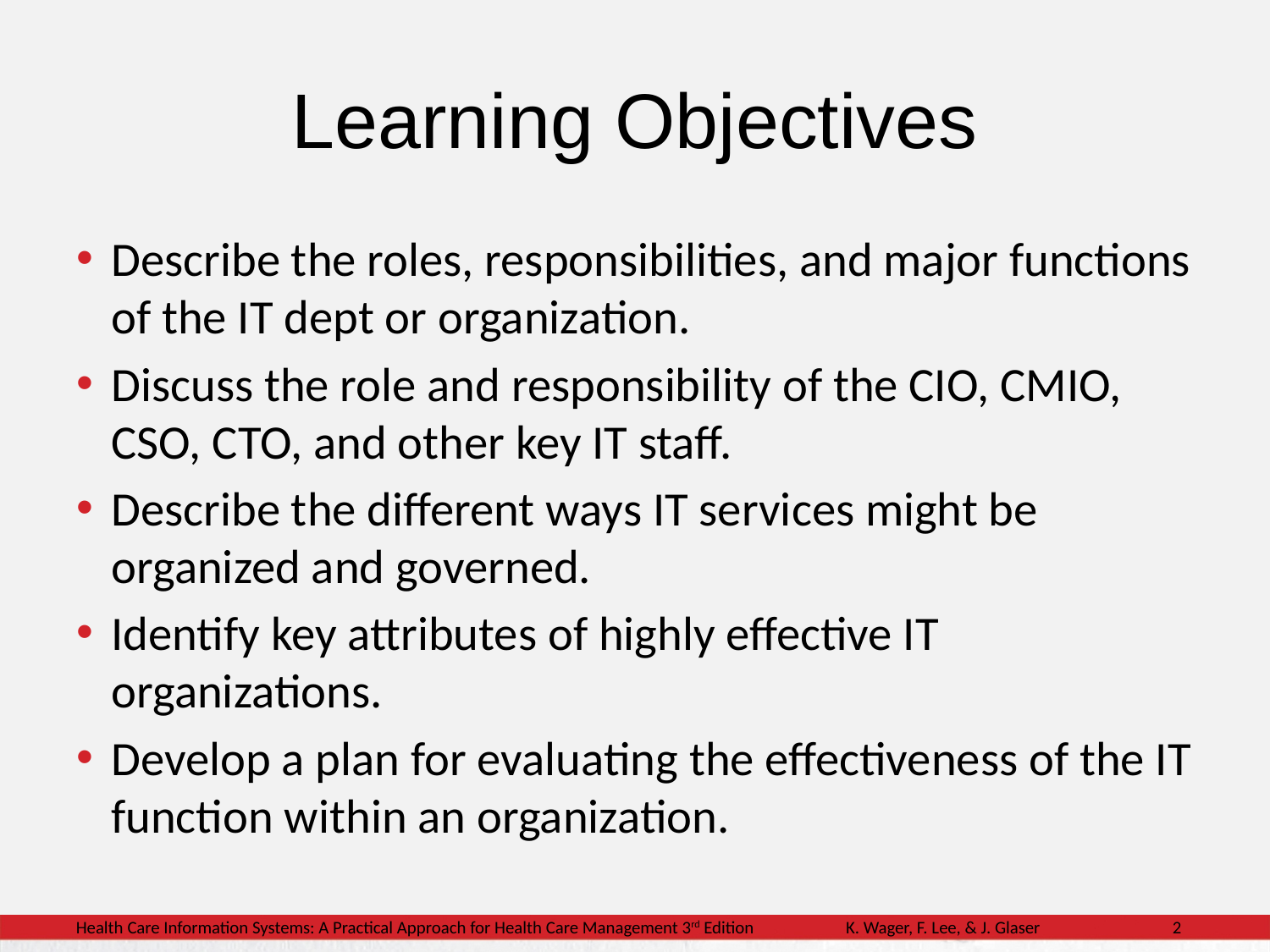

# Learning Objectives
Describe the roles, responsibilities, and major functions of the IT dept or organization.
Discuss the role and responsibility of the CIO, CMIO, CSO, CTO, and other key IT staff.
Describe the different ways IT services might be organized and governed.
Identify key attributes of highly effective IT organizations.
Develop a plan for evaluating the effectiveness of the IT function within an organization.